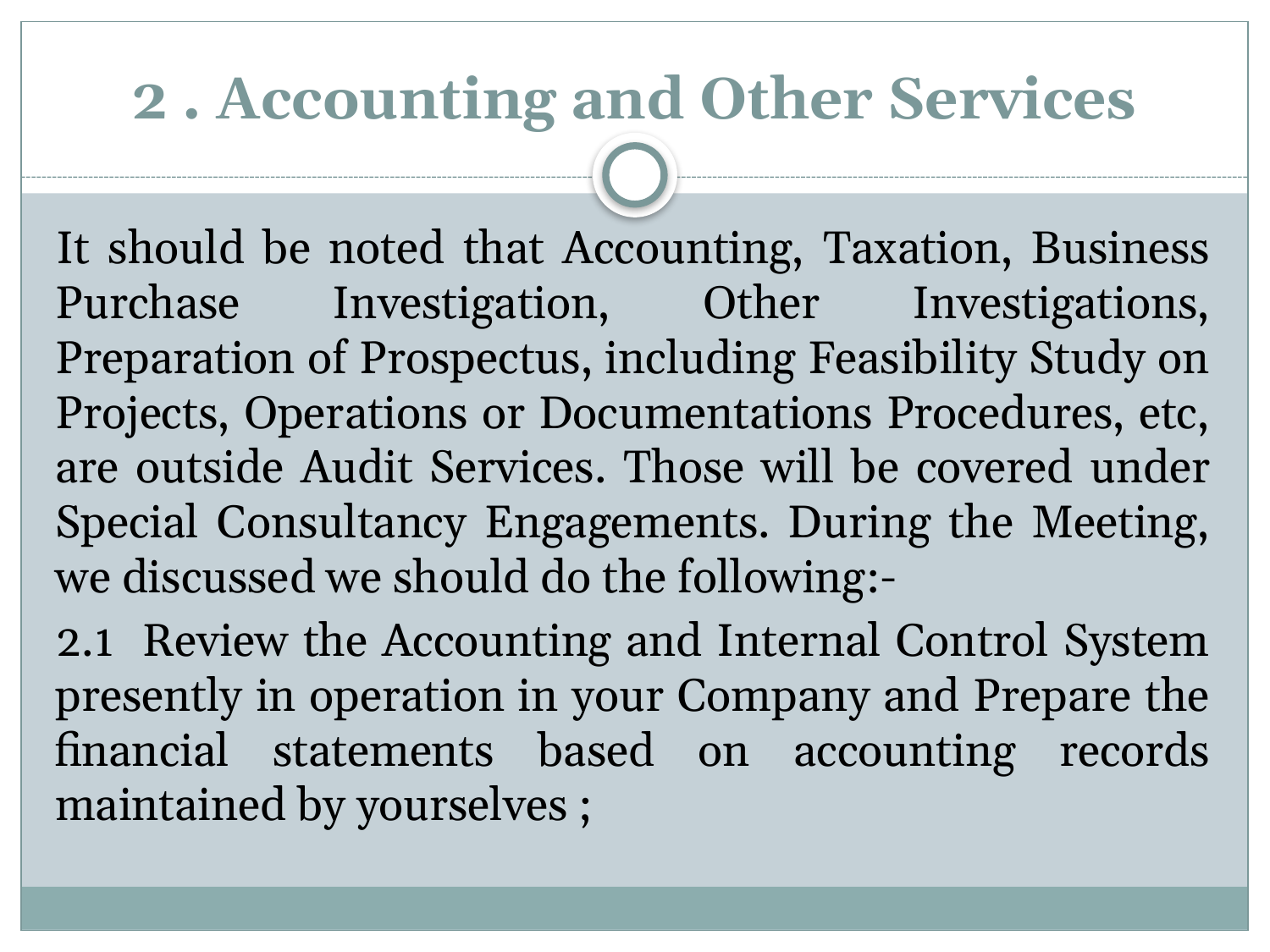

# 2 . Accounting and Other Services
It should be noted that Accounting, Taxation, Business Purchase Investigation, Other Investigations, Preparation of Prospectus, including Feasibility Study on Projects, Operations or Documentations Procedures, etc, are outside Audit Services. Those will be covered under Special Consultancy Engagements. During the Meeting, we discussed we should do the following:-
2.1  Review the Accounting and Internal Control System presently in operation in your Company and Prepare the financial statements based on accounting records maintained by yourselves ;